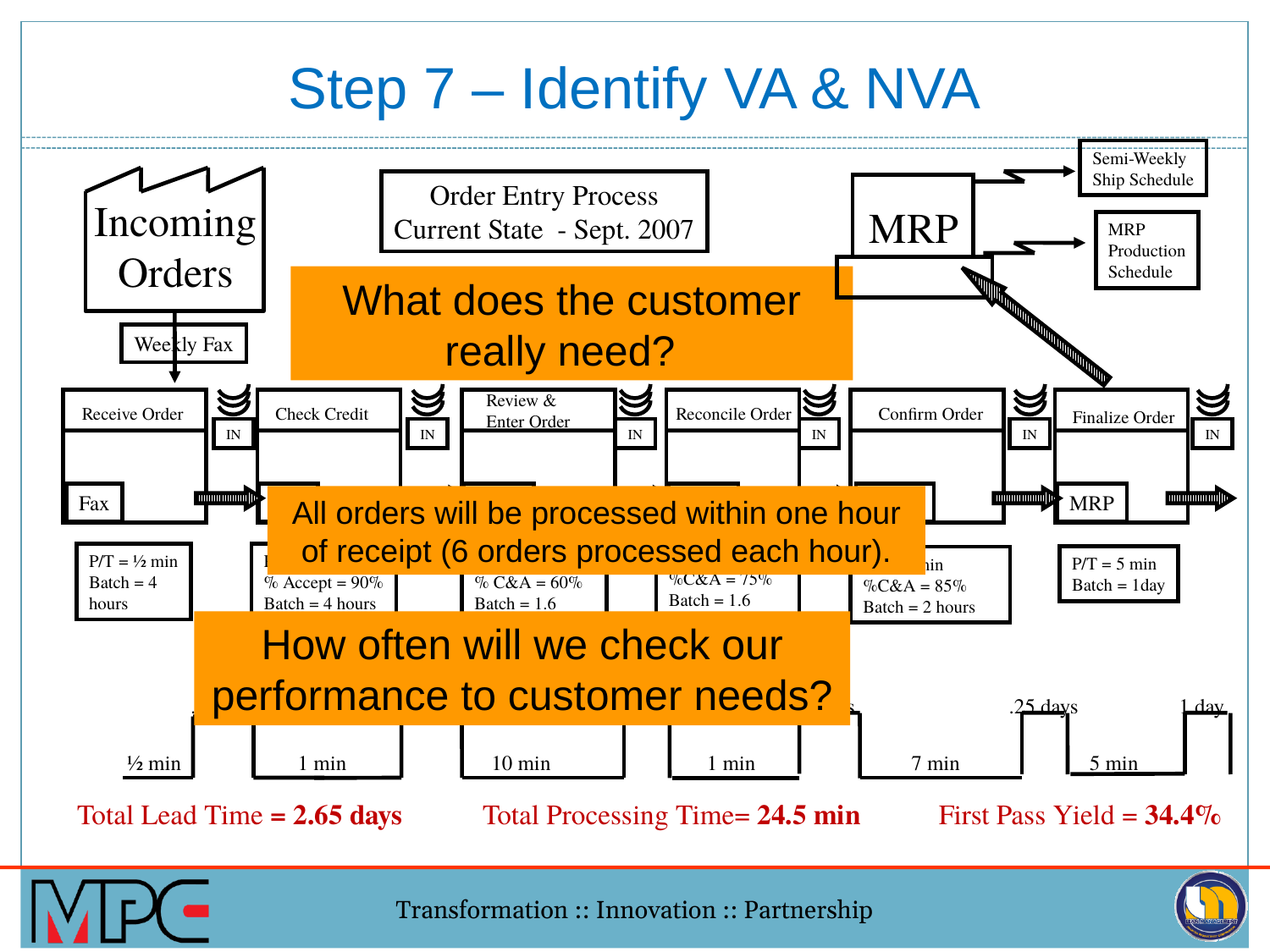

# Step 7 – Identify VA & NVA
Semi-Weekly
Ship Schedule

Incoming
Orders
Order Entry Process
Current State  - Sept. 2007

MRP

MRP
Production
Schedule

Weekly Fax
Review & Enter Order

MRP

IN
P/T = ½ min
Batch = 4
hours

IN
P/T = 1 min
% Accept = 90%
Batch = 4 hours

IN
P/T = 10 min
% C&A = 60%
Batch = 1.6 hours

IN
P/T = 1 min
%C&A = 75%
Batch = 1.6 hours

IN
P/T =7 min
%C&A = 85%
Batch = 2 hours

IN
P/T = 5 min
Batch = 1day

Receive Order
Fax

Check Credit
FIN

Reconcile Order
MRP

Confirm Order
Phone

Finalize Order
MRP

.5 days
.5 days
.2 days
.2 days
.25 days
1 day

½ min
1 min
10 min
1 min
7 min
5 min
Total Lead Time = 2.65 days
Total Processing Time= 24.5 min
First Pass Yield = 34.4%
What does the customer really need?
All orders will be processed within one hour of receipt (6 orders processed each hour).
How often will we check our performance to customer needs?